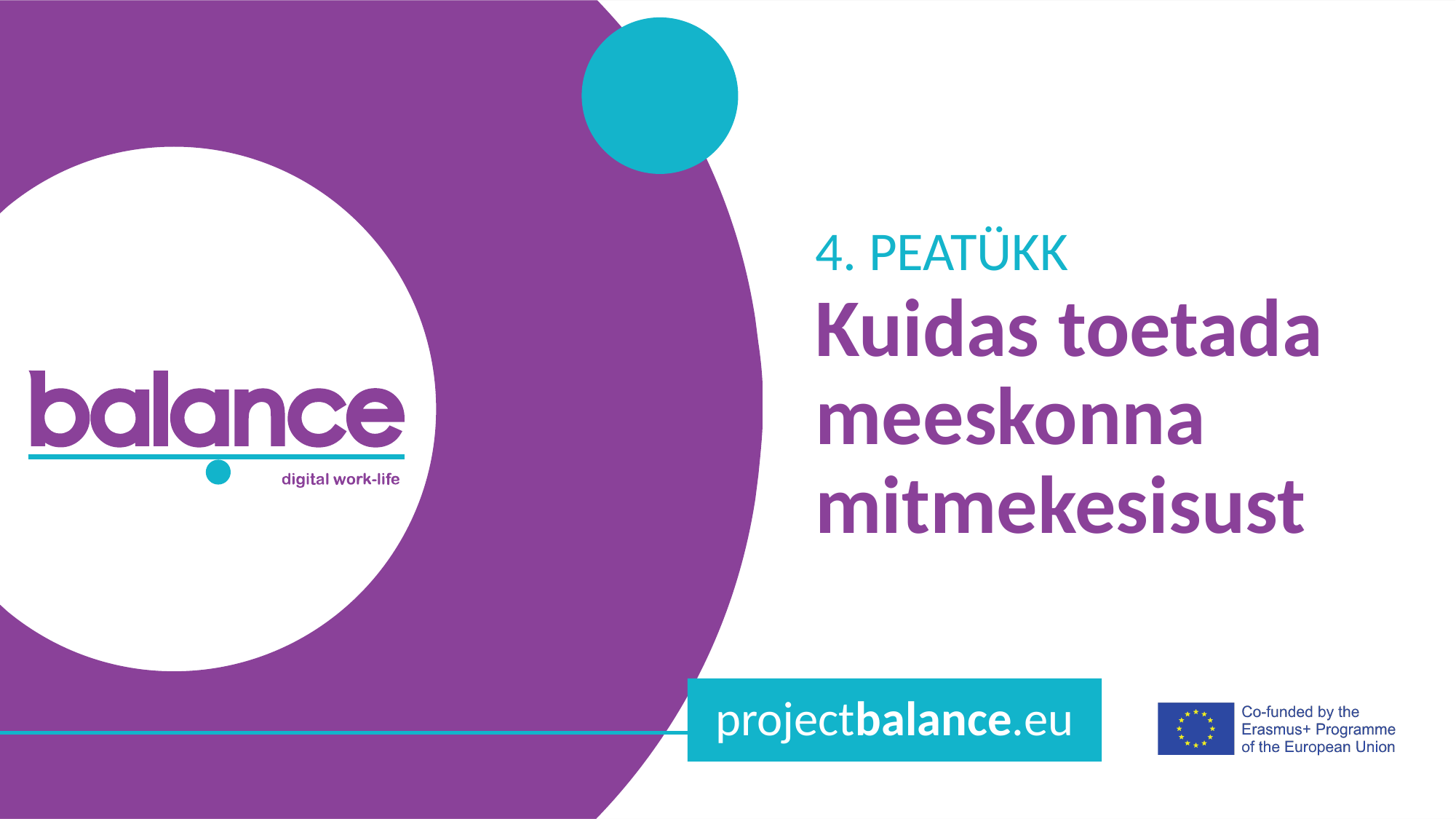

4. PEATÜKK
Kuidas toetada meeskonna mitmekesisust
projectbalance.eu